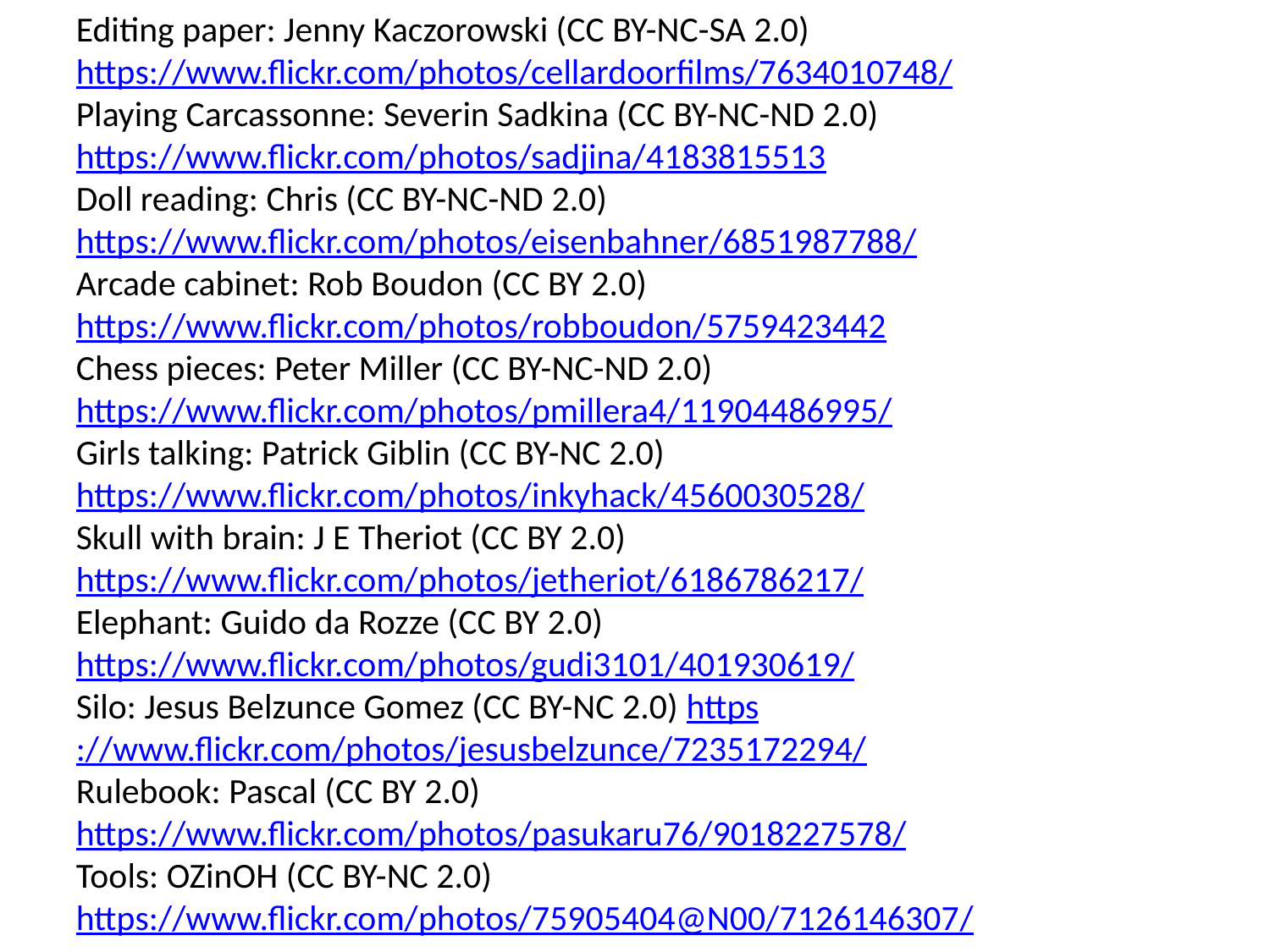

Editing paper: Jenny Kaczorowski (CC BY-NC-SA 2.0) https://www.flickr.com/photos/cellardoorfilms/7634010748/
Playing Carcassonne: Severin Sadkina (CC BY-NC-ND 2.0) https://www.flickr.com/photos/sadjina/4183815513
Doll reading: Chris (CC BY-NC-ND 2.0) https://www.flickr.com/photos/eisenbahner/6851987788/
Arcade cabinet: Rob Boudon (CC BY 2.0) https://www.flickr.com/photos/robboudon/5759423442
Chess pieces: Peter Miller (CC BY-NC-ND 2.0) https://www.flickr.com/photos/pmillera4/11904486995/
Girls talking: Patrick Giblin (CC BY-NC 2.0) https://www.flickr.com/photos/inkyhack/4560030528/
Skull with brain: J E Theriot (CC BY 2.0) https://www.flickr.com/photos/jetheriot/6186786217/
Elephant: Guido da Rozze (CC BY 2.0) https://www.flickr.com/photos/gudi3101/401930619/
Silo: Jesus Belzunce Gomez (CC BY-NC 2.0) https://www.flickr.com/photos/jesusbelzunce/7235172294/
Rulebook: Pascal (CC BY 2.0) https://www.flickr.com/photos/pasukaru76/9018227578/
Tools: OZinOH (CC BY-NC 2.0) https://www.flickr.com/photos/75905404@N00/7126146307/